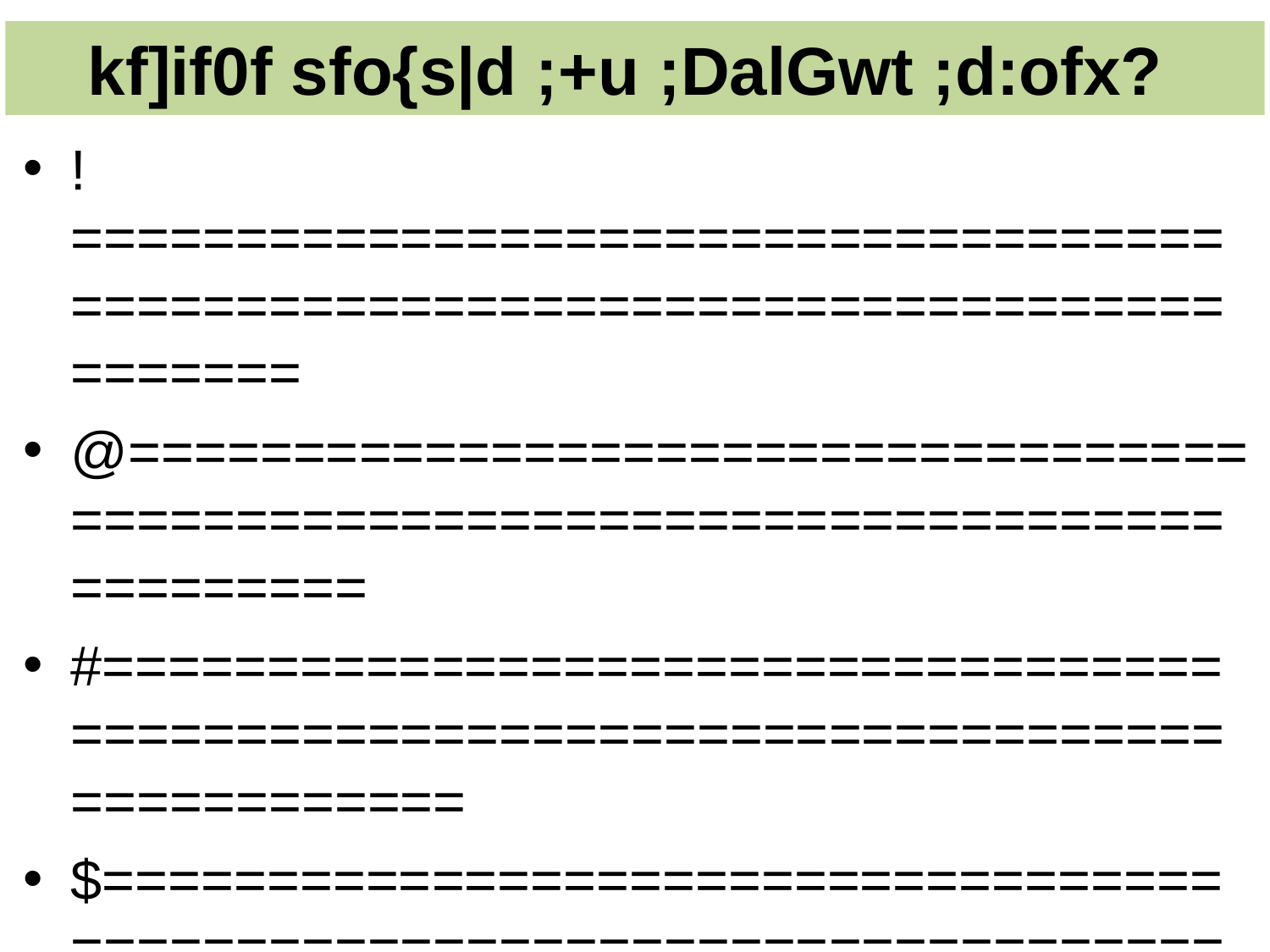

# kf]if0f sfo{s|d ;+u ;DalGwt ;d:ofx?
!=============================================================================
@==============================================================================
#=================================================================================
$================================================================================
%================================================================================